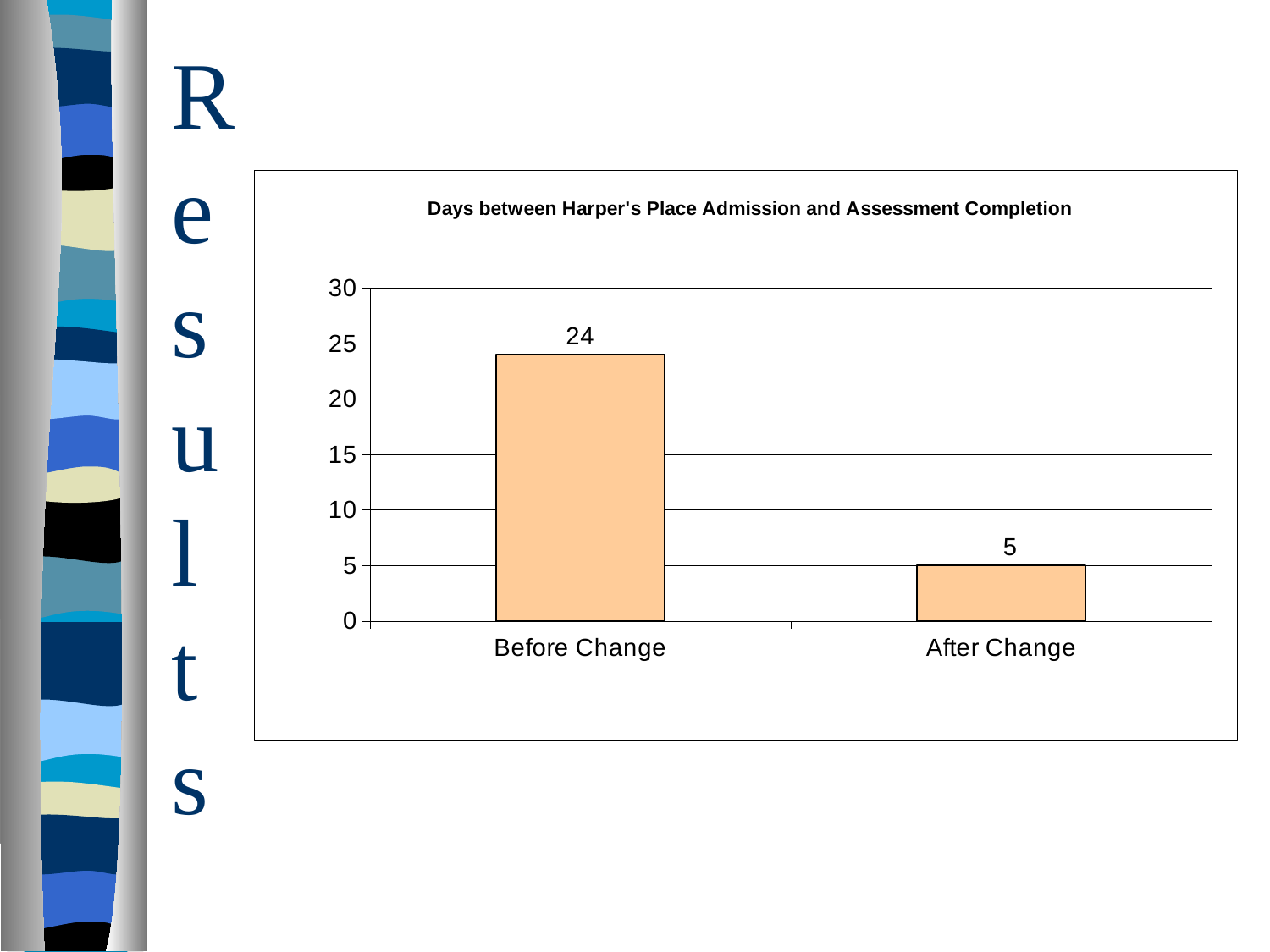

Results

### Chart: Days between Harper's Place Admission and Assessment Completion

| Category |  |
|---|---|
| Before Change | 24.0 |
| After Change | 5.0 |